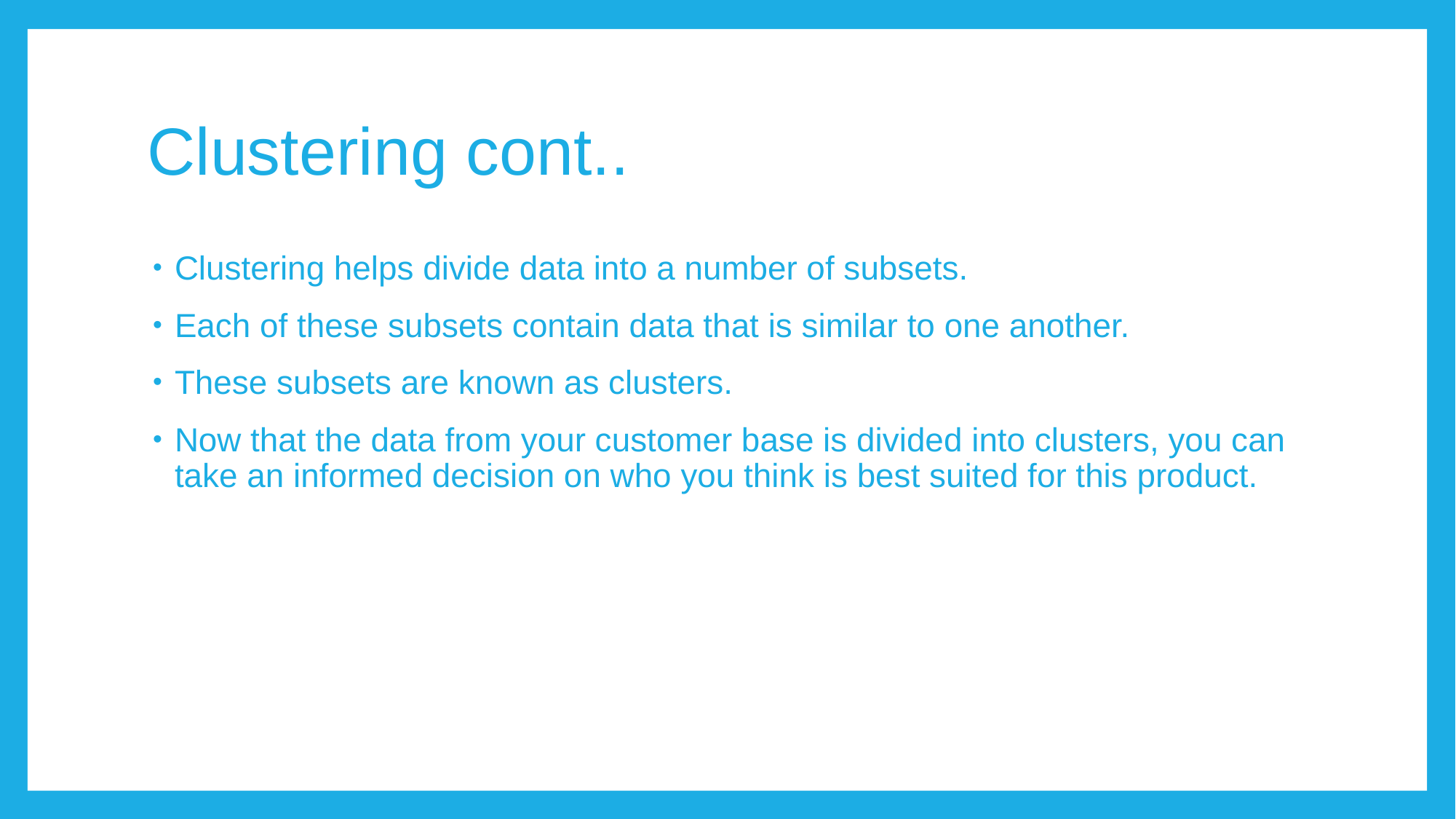

# Clustering cont..
Clustering helps divide data into a number of subsets.
Each of these subsets contain data that is similar to one another.
These subsets are known as clusters.
Now that the data from your customer base is divided into clusters, you can take an informed decision on who you think is best suited for this product.